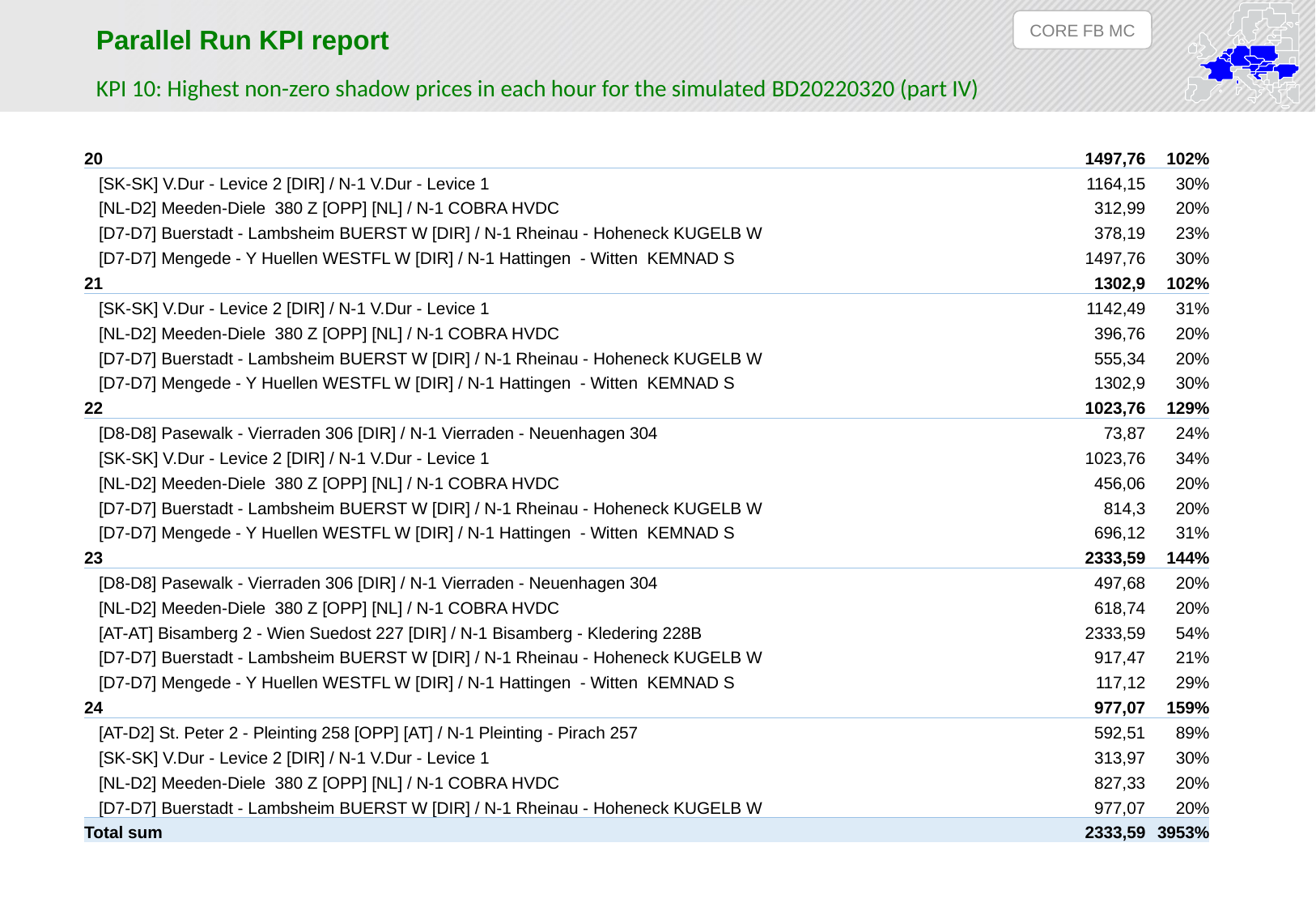

CORE FB MC
Parallel Run KPI report
KPI 10: Highest non-zero shadow prices in each hour for the simulated BD20220320 (part IV)
| 20 | 1497,76 | 102% |
| --- | --- | --- |
| [SK-SK] V.Dur - Levice 2 [DIR] / N-1 V.Dur - Levice 1 | 1164,15 | 30% |
| [NL-D2] Meeden-Diele 380 Z [OPP] [NL] / N-1 COBRA HVDC | 312,99 | 20% |
| [D7-D7] Buerstadt - Lambsheim BUERST W [DIR] / N-1 Rheinau - Hoheneck KUGELB W | 378,19 | 23% |
| [D7-D7] Mengede - Y Huellen WESTFL W [DIR] / N-1 Hattingen - Witten KEMNAD S | 1497,76 | 30% |
| 21 | 1302,9 | 102% |
| [SK-SK] V.Dur - Levice 2 [DIR] / N-1 V.Dur - Levice 1 | 1142,49 | 31% |
| [NL-D2] Meeden-Diele 380 Z [OPP] [NL] / N-1 COBRA HVDC | 396,76 | 20% |
| [D7-D7] Buerstadt - Lambsheim BUERST W [DIR] / N-1 Rheinau - Hoheneck KUGELB W | 555,34 | 20% |
| [D7-D7] Mengede - Y Huellen WESTFL W [DIR] / N-1 Hattingen - Witten KEMNAD S | 1302,9 | 30% |
| 22 | 1023,76 | 129% |
| [D8-D8] Pasewalk - Vierraden 306 [DIR] / N-1 Vierraden - Neuenhagen 304 | 73,87 | 24% |
| [SK-SK] V.Dur - Levice 2 [DIR] / N-1 V.Dur - Levice 1 | 1023,76 | 34% |
| [NL-D2] Meeden-Diele 380 Z [OPP] [NL] / N-1 COBRA HVDC | 456,06 | 20% |
| [D7-D7] Buerstadt - Lambsheim BUERST W [DIR] / N-1 Rheinau - Hoheneck KUGELB W | 814,3 | 20% |
| [D7-D7] Mengede - Y Huellen WESTFL W [DIR] / N-1 Hattingen - Witten KEMNAD S | 696,12 | 31% |
| 23 | 2333,59 | 144% |
| [D8-D8] Pasewalk - Vierraden 306 [DIR] / N-1 Vierraden - Neuenhagen 304 | 497,68 | 20% |
| [NL-D2] Meeden-Diele 380 Z [OPP] [NL] / N-1 COBRA HVDC | 618,74 | 20% |
| [AT-AT] Bisamberg 2 - Wien Suedost 227 [DIR] / N-1 Bisamberg - Kledering 228B | 2333,59 | 54% |
| [D7-D7] Buerstadt - Lambsheim BUERST W [DIR] / N-1 Rheinau - Hoheneck KUGELB W | 917,47 | 21% |
| [D7-D7] Mengede - Y Huellen WESTFL W [DIR] / N-1 Hattingen - Witten KEMNAD S | 117,12 | 29% |
| 24 | 977,07 | 159% |
| [AT-D2] St. Peter 2 - Pleinting 258 [OPP] [AT] / N-1 Pleinting - Pirach 257 | 592,51 | 89% |
| [SK-SK] V.Dur - Levice 2 [DIR] / N-1 V.Dur - Levice 1 | 313,97 | 30% |
| [NL-D2] Meeden-Diele 380 Z [OPP] [NL] / N-1 COBRA HVDC | 827,33 | 20% |
| [D7-D7] Buerstadt - Lambsheim BUERST W [DIR] / N-1 Rheinau - Hoheneck KUGELB W | 977,07 | 20% |
| Total sum | 2333,59 | 3953% |